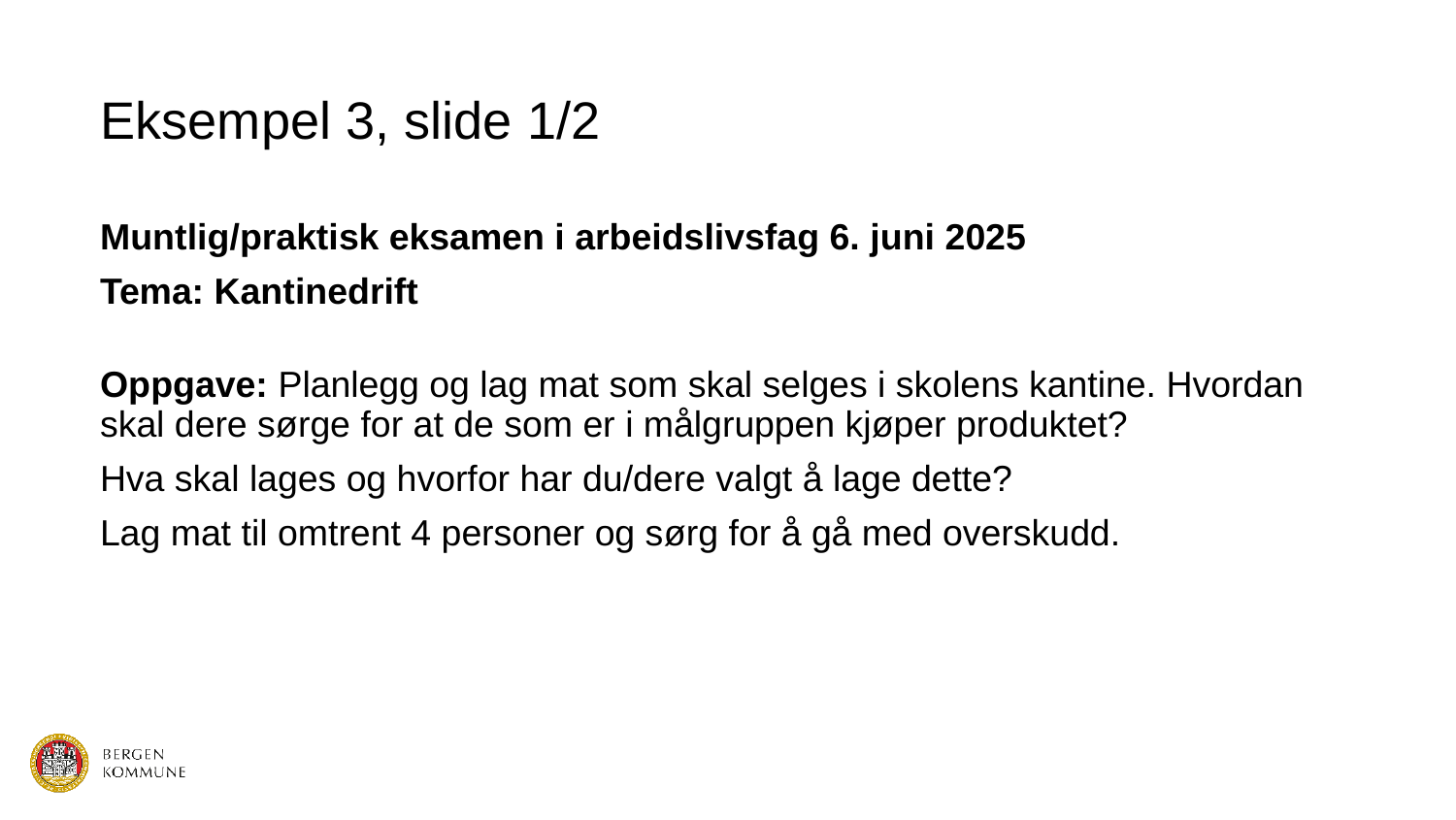

# Eksempel 3, slide 1/2
Muntlig/praktisk eksamen i arbeidslivsfag 6. juni 2025
Tema: Kantinedrift
Oppgave: Planlegg og lag mat som skal selges i skolens kantine. Hvordan skal dere sørge for at de som er i målgruppen kjøper produktet?
Hva skal lages og hvorfor har du/dere valgt å lage dette?
Lag mat til omtrent 4 personer og sørg for å gå med overskudd.